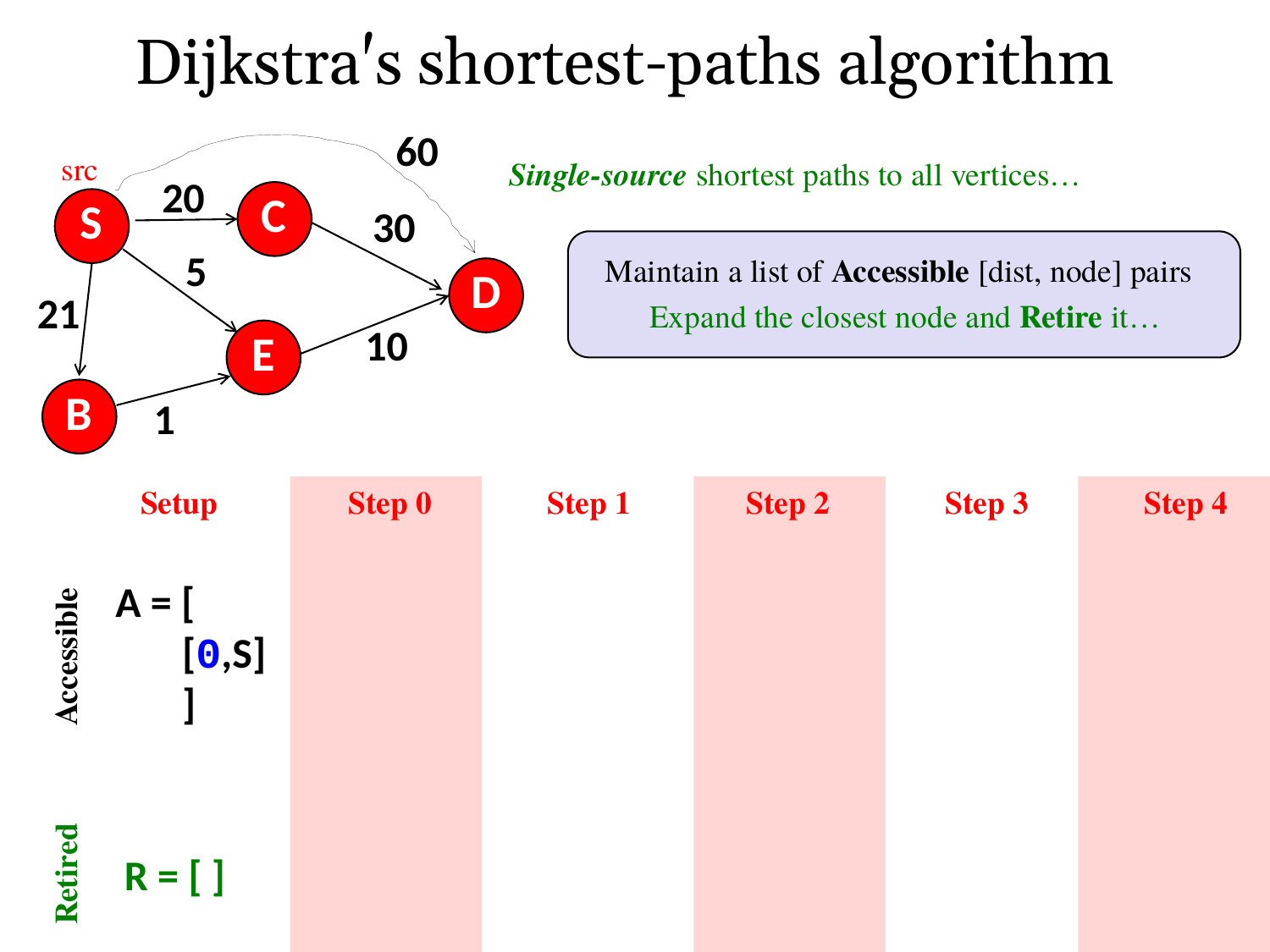

Dijkstra's shortest-paths algorithm
60

src
Single-source shortest paths to all vertices…
20
C

S

30

5
Maintain a list of Accessible [dist, node] pairs
D

21
Expand the closest node and Retire it…
10
E

B

1
Setup

Step 0
Step 1

Step 2
Step 3

Step 4
A = [
       [0,S]
       ]
Accessible
R = [ ]
Retired